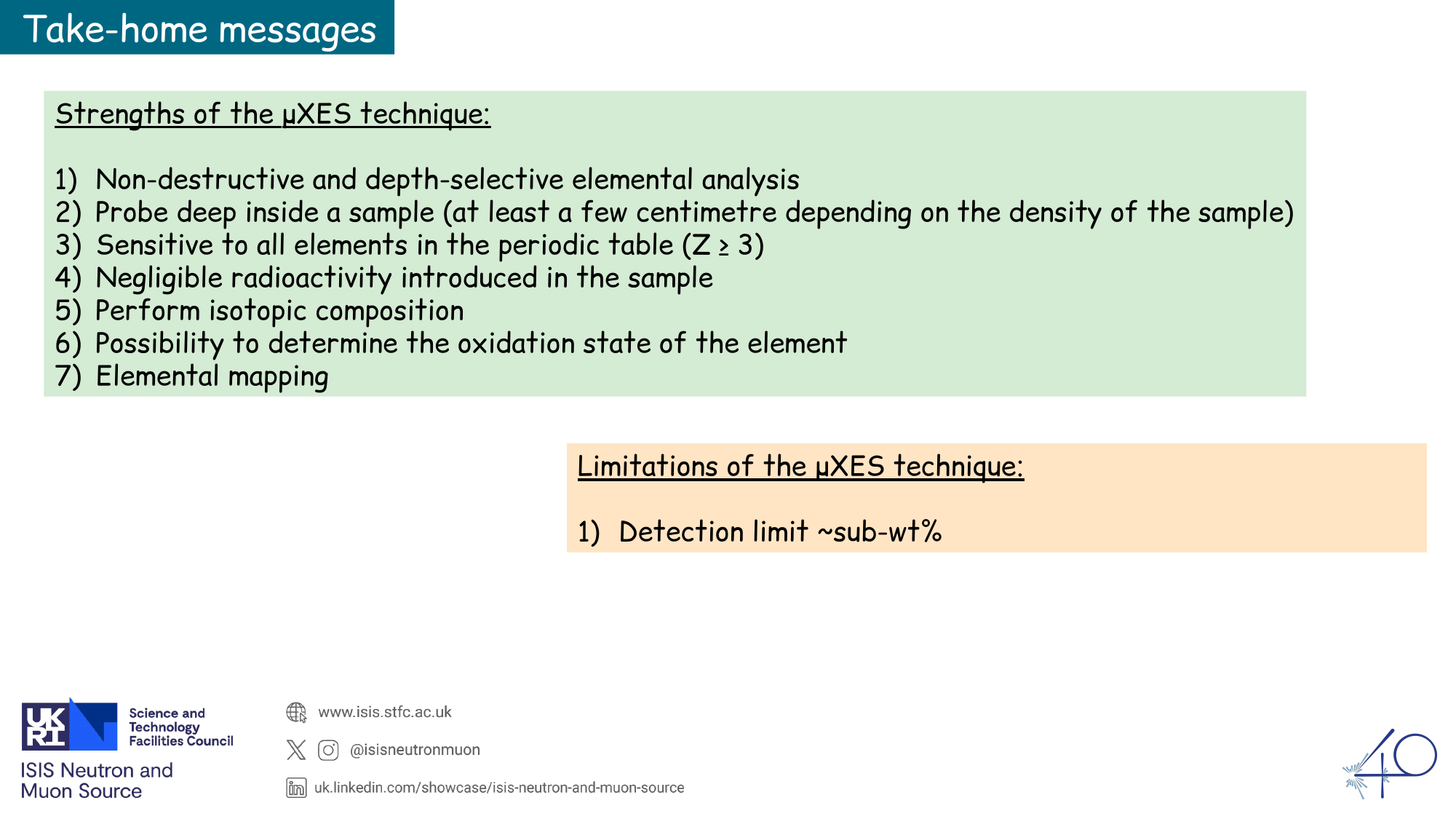

Take-home messages
Strengths of the μXES technique:

Non-destructive and depth-selective elemental analysis
Probe deep inside a sample (at least a few centimetre depending on the density of the sample)
Sensitive to all elements in the periodic table (Z ≥ 3)
Negligible radioactivity introduced in the sample
Perform isotopic composition
Possibility to determine the oxidation state of the element
Elemental mapping
Limitations of the μXES technique:

Detection limit ~sub-wt%